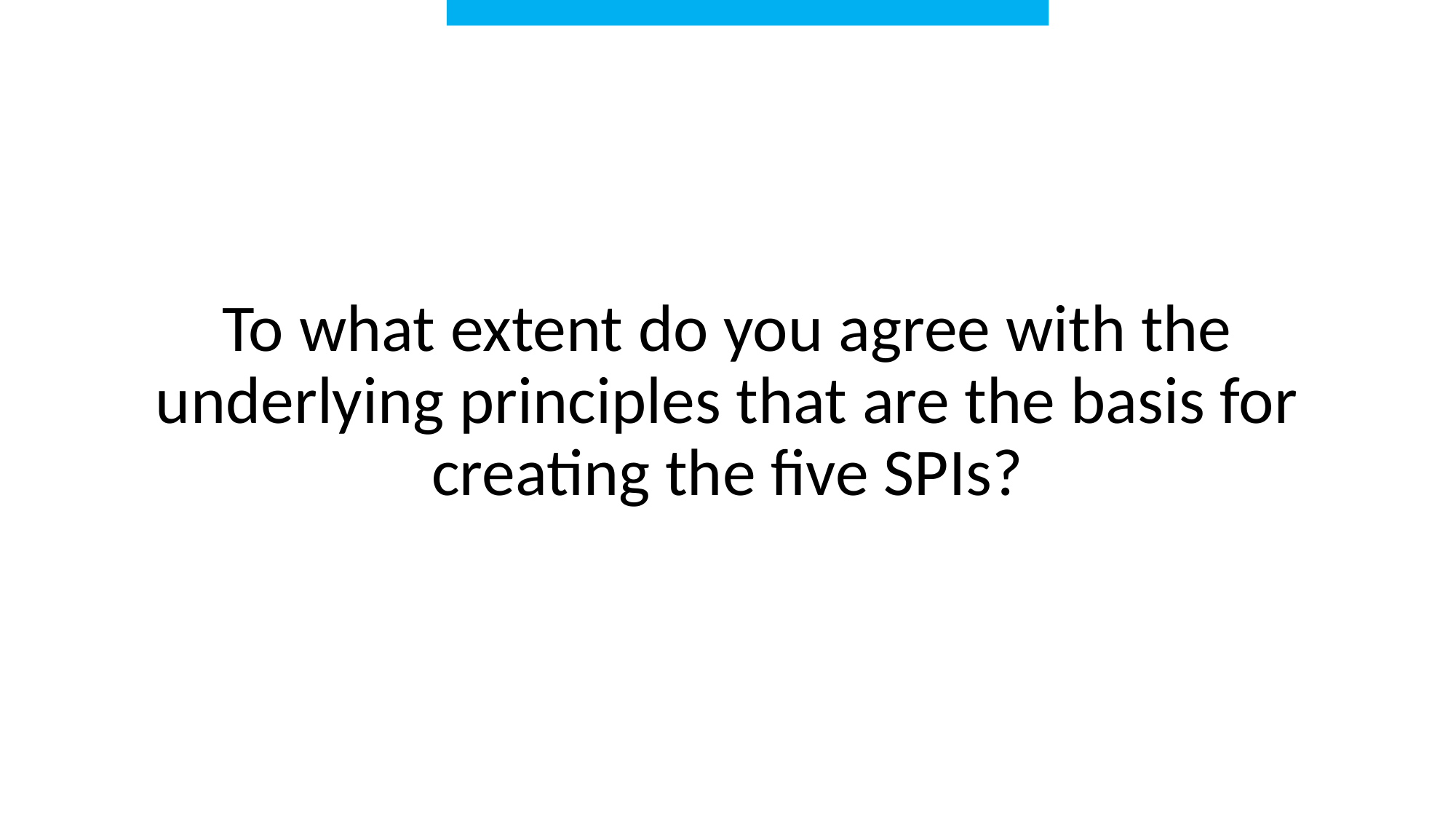

# To what extent do you agree with the underlying principles that are the basis for creating the five SPIs?